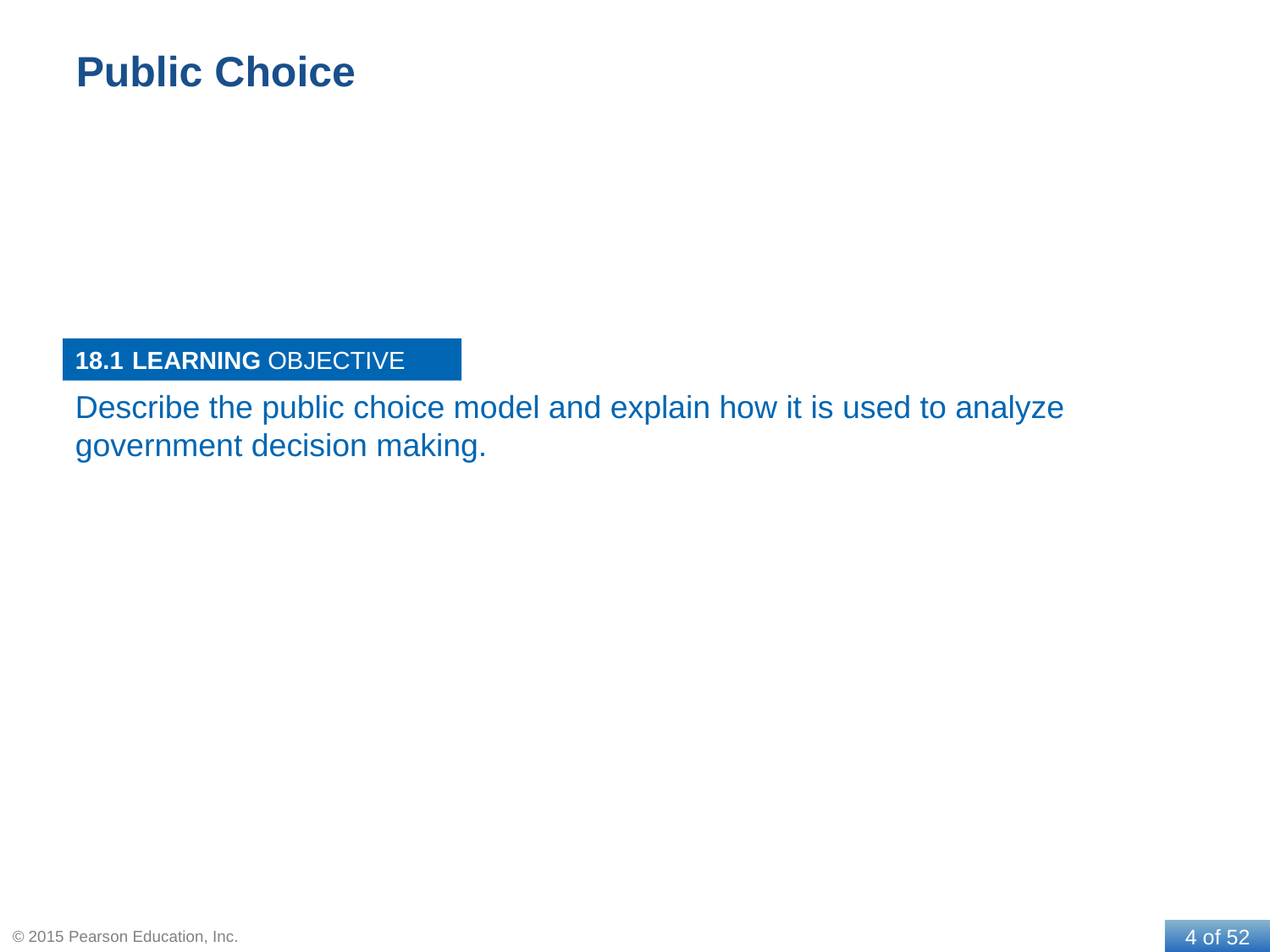

# Public Choice
18.1
Describe the public choice model and explain how it is used to analyze government decision making.